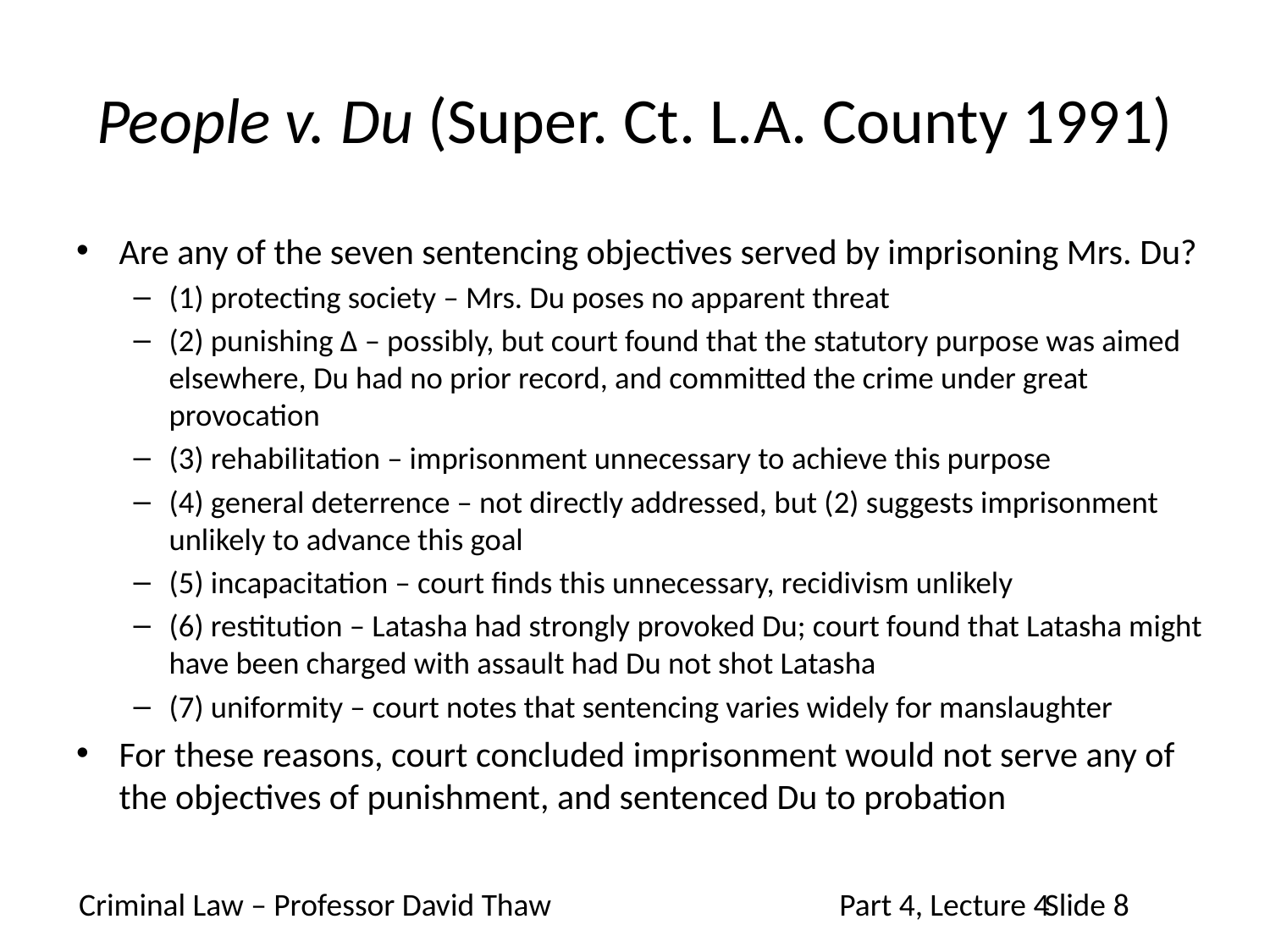

# People v. Du (Super. Ct. L.A. County 1991)
Are any of the seven sentencing objectives served by imprisoning Mrs. Du?
(1) protecting society – Mrs. Du poses no apparent threat
(2) punishing Δ – possibly, but court found that the statutory purpose was aimed elsewhere, Du had no prior record, and committed the crime under great provocation
(3) rehabilitation – imprisonment unnecessary to achieve this purpose
(4) general deterrence – not directly addressed, but (2) suggests imprisonment unlikely to advance this goal
(5) incapacitation – court finds this unnecessary, recidivism unlikely
(6) restitution – Latasha had strongly provoked Du; court found that Latasha might have been charged with assault had Du not shot Latasha
(7) uniformity – court notes that sentencing varies widely for manslaughter
For these reasons, court concluded imprisonment would not serve any of the objectives of punishment, and sentenced Du to probation